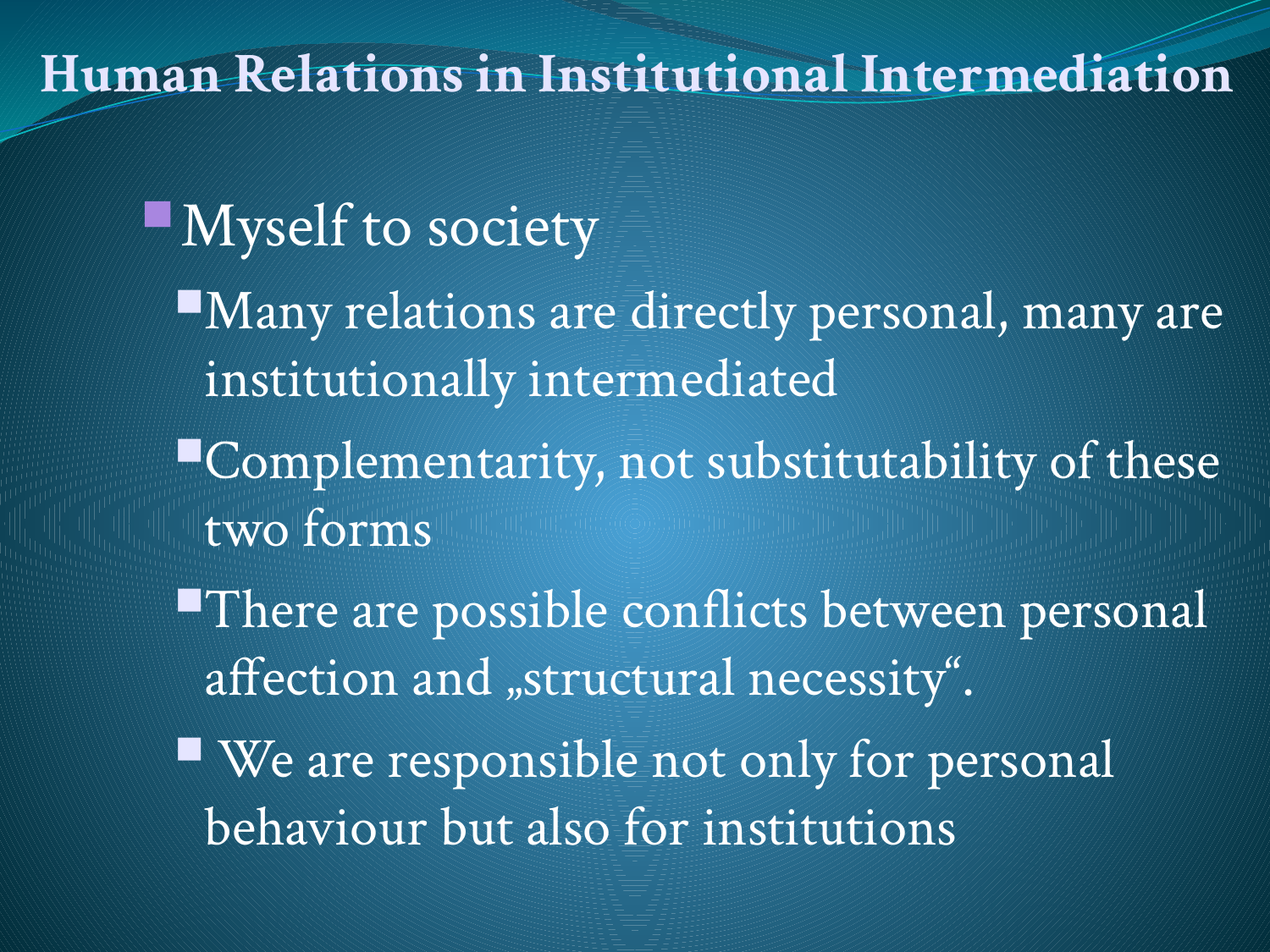

Human Relations in Institutional Intermediation
Myself to society
Many relations are directly personal, many are institutionally intermediated
Complementarity, not substitutability of these two forms
There are possible conflicts between personal affection and „structural necessity“.
 We are responsible not only for personal behaviour but also for institutions